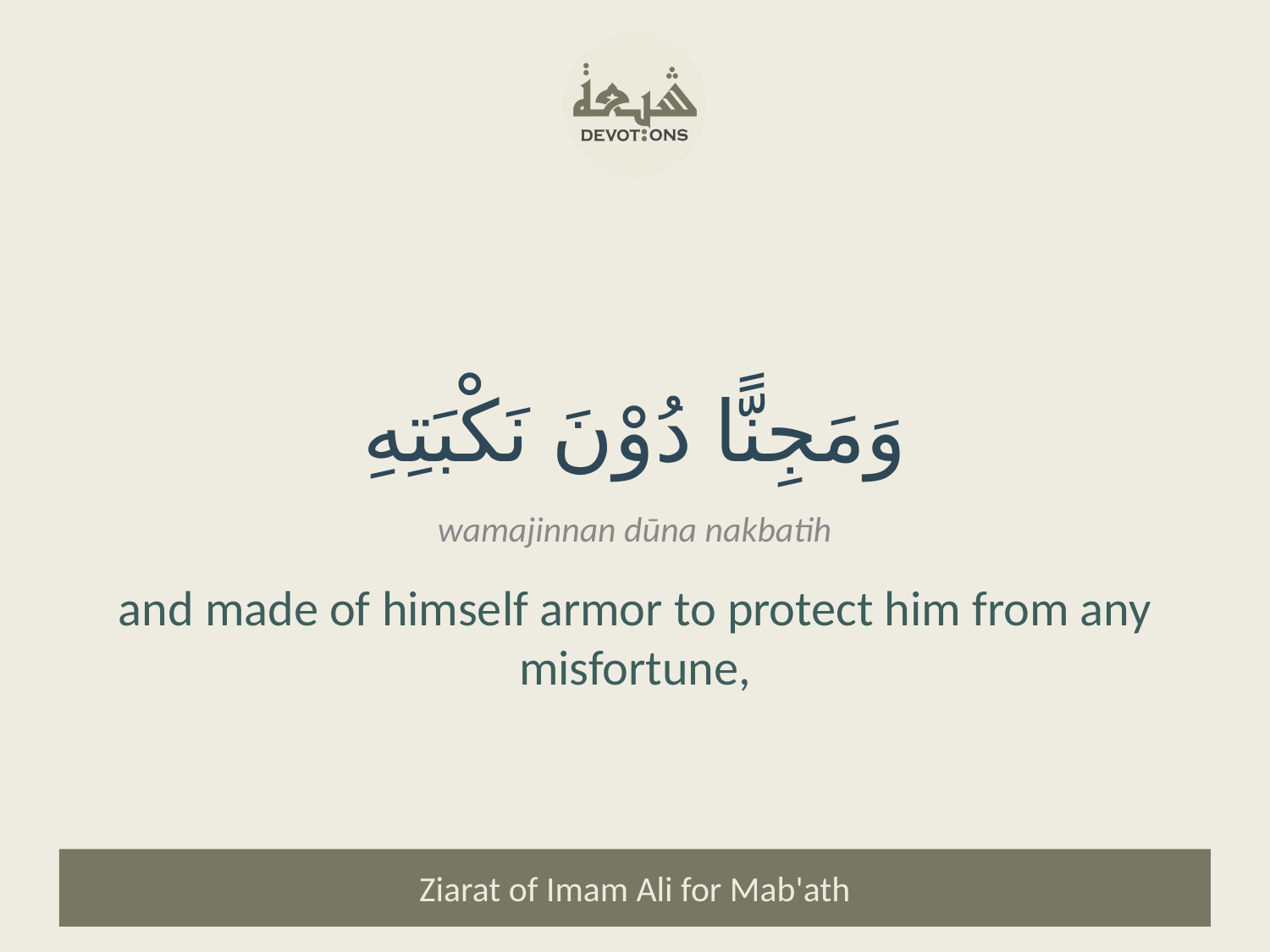

وَمَجِنًّا دُوْنَ نَكْبَتِهِ
wamajinnan dūna nakbatih
and made of himself armor to protect him from any misfortune,
Ziarat of Imam Ali for Mab'ath